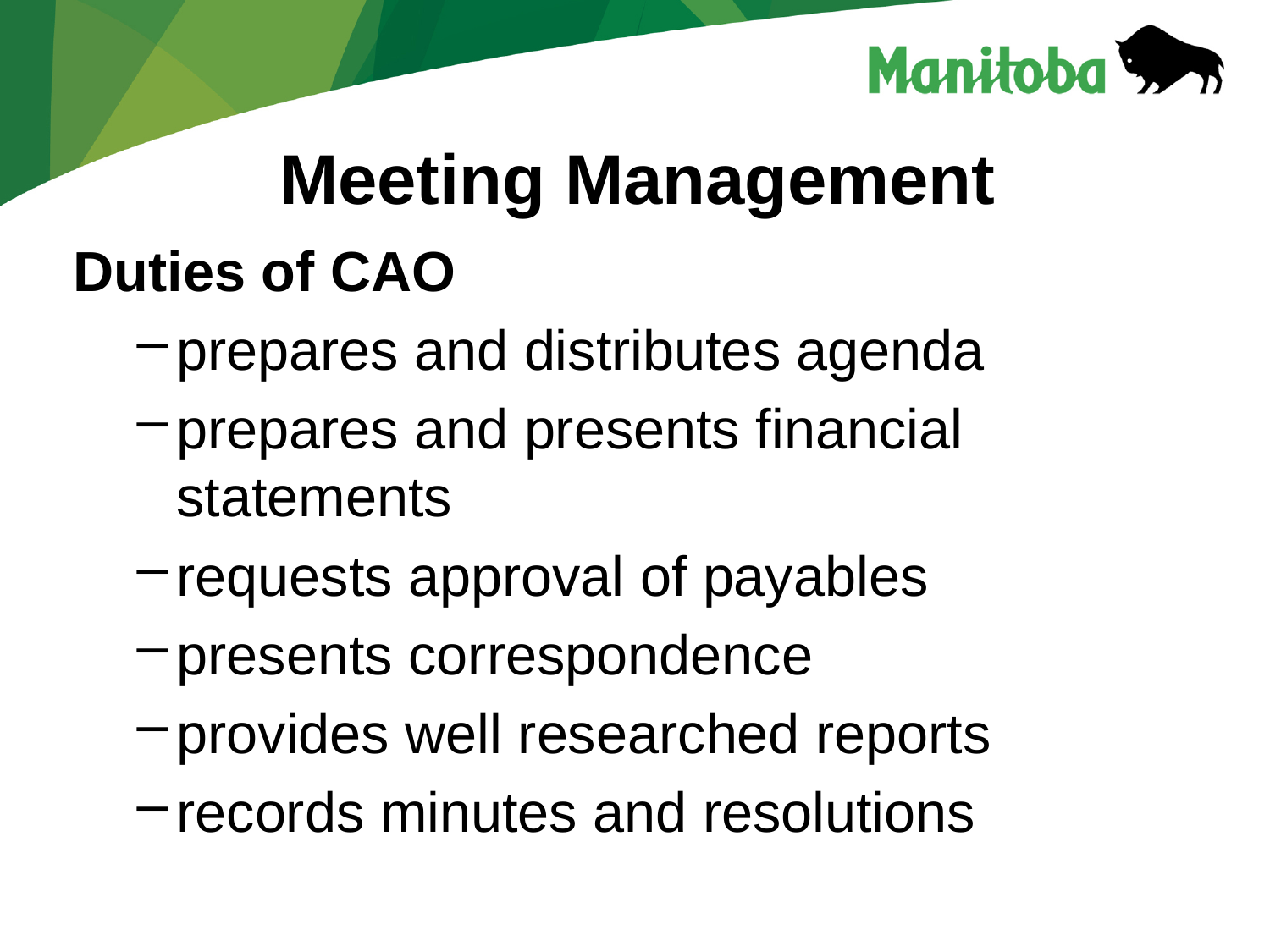

# Meeting Management
Duties of CAO
prepares and distributes agenda
prepares and presents financial statements
requests approval of payables
presents correspondence
provides well researched reports
records minutes and resolutions